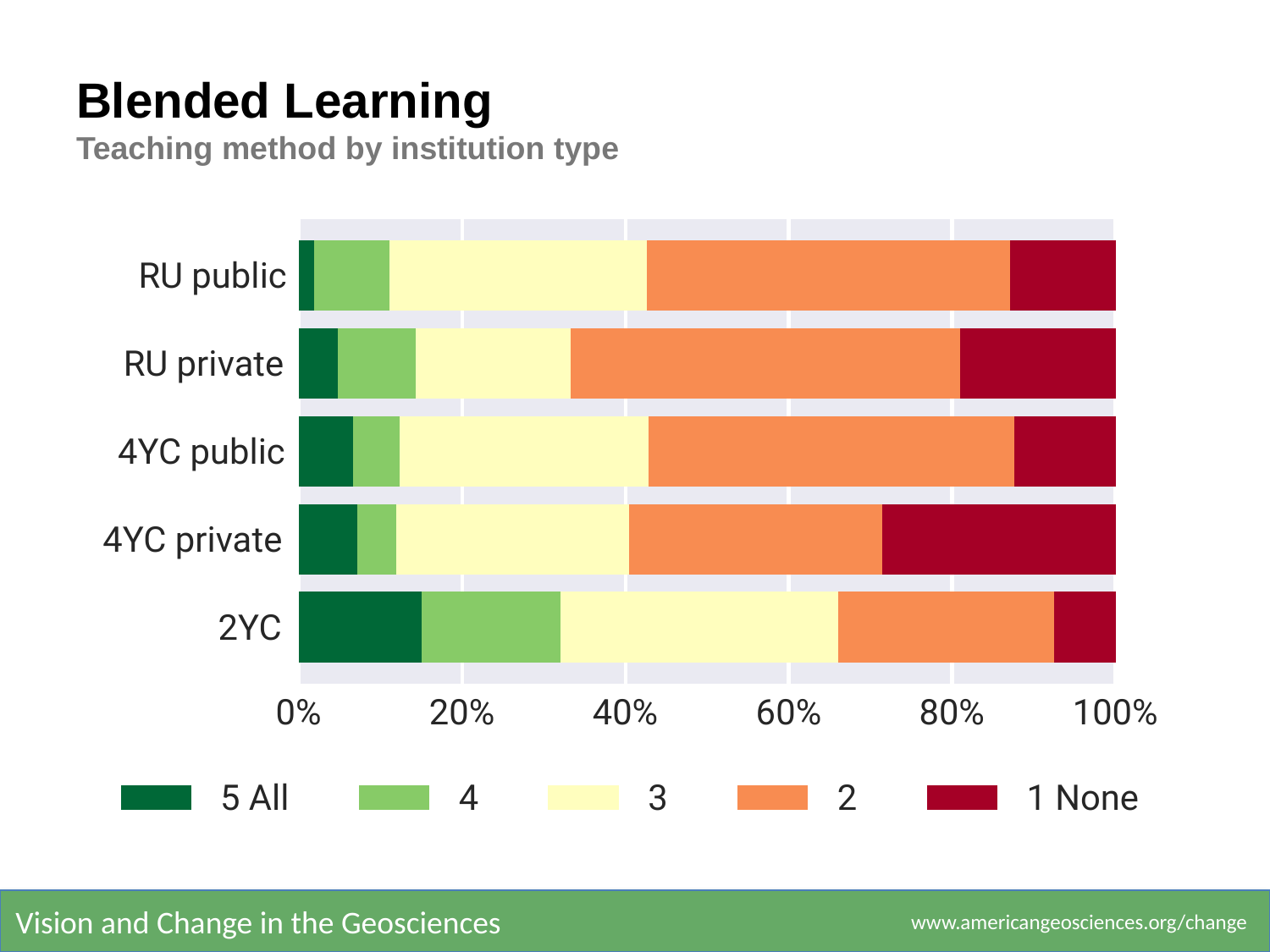

# Blended Learning
Teaching method by institution type

0%

20%

40%

60%

80%

100%

RU public
RU private
4YC public
4YC private
2YC

5 All
4
3
2
1 None